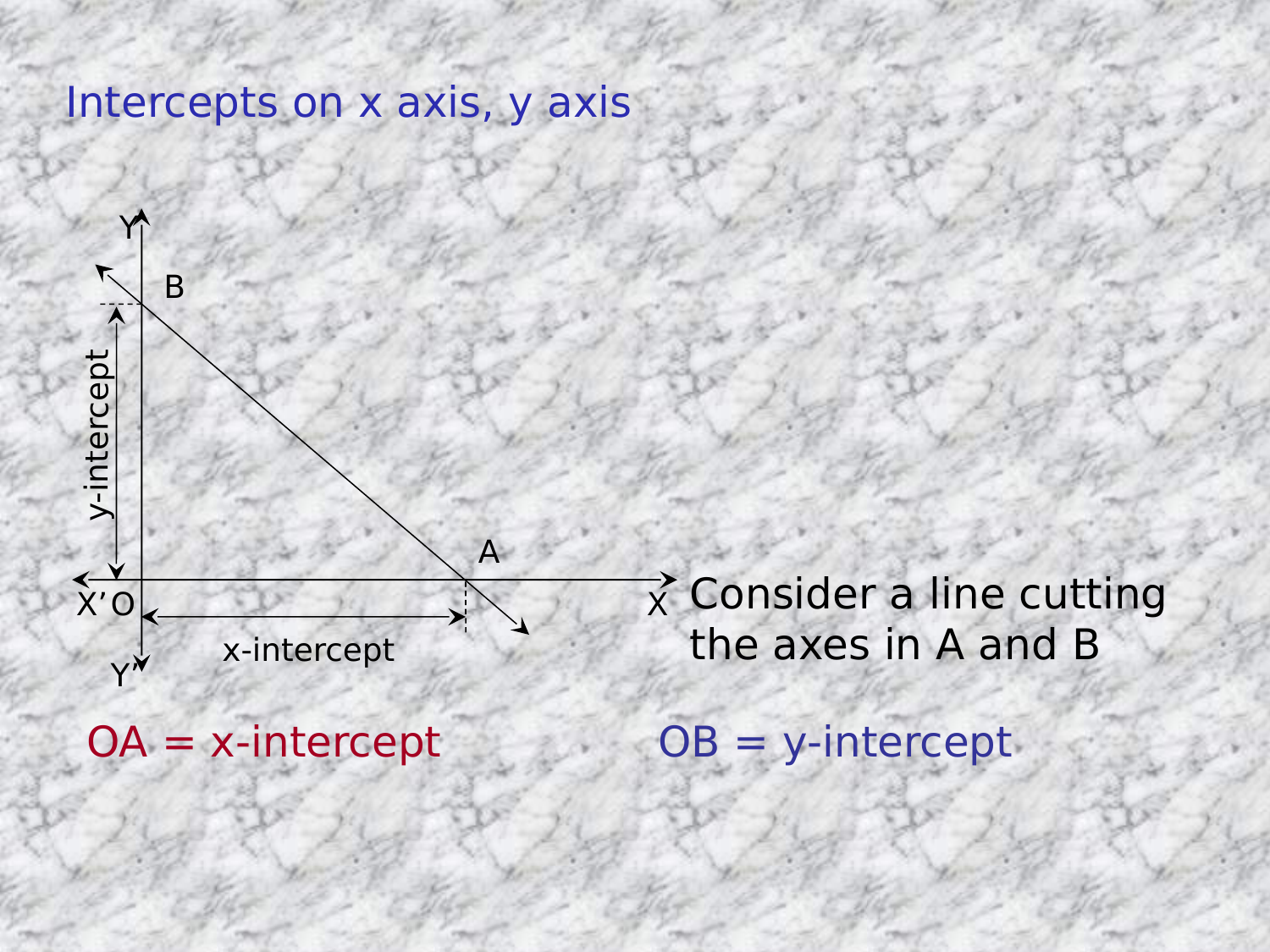

# Intercepts on x axis, y axis
Y

X’
O
X

Y’
B

A

y-intercept
Consider a line cutting the axes in A and B

x-intercept

OA = x-intercept
OB = y-intercept